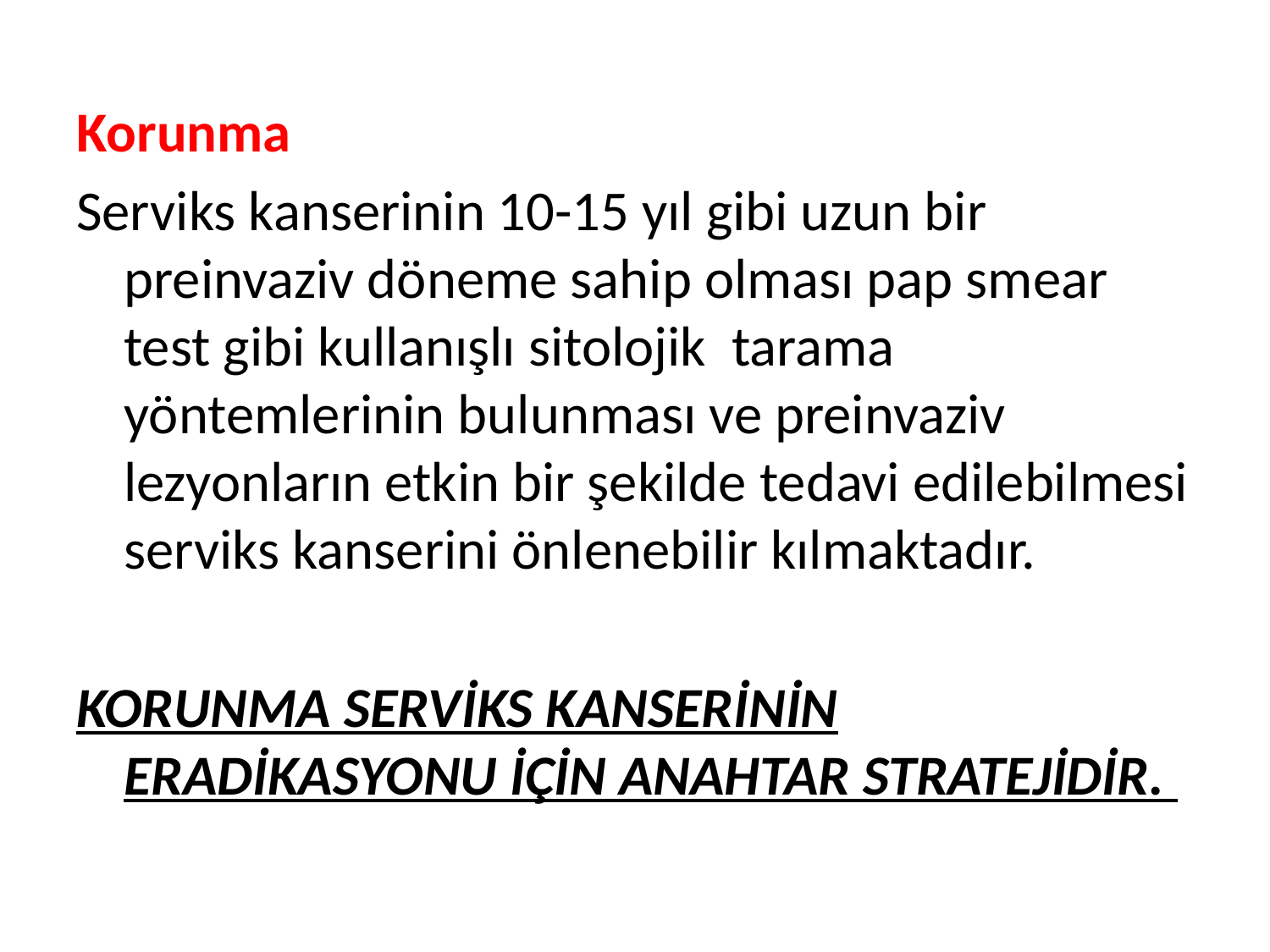

Korunma
Serviks kanserinin 10-15 yıl gibi uzun bir preinvaziv döneme sahip olması pap smear test gibi kullanışlı sitolojik  tarama yöntemlerinin bulunması ve preinvaziv lezyonların etkin bir şekilde tedavi edilebilmesi serviks kanserini önlenebilir kılmaktadır.

KORUNMA SERVİKS KANSERİNİN ERADİKASYONU İÇİN ANAHTAR STRATEJİDİR.